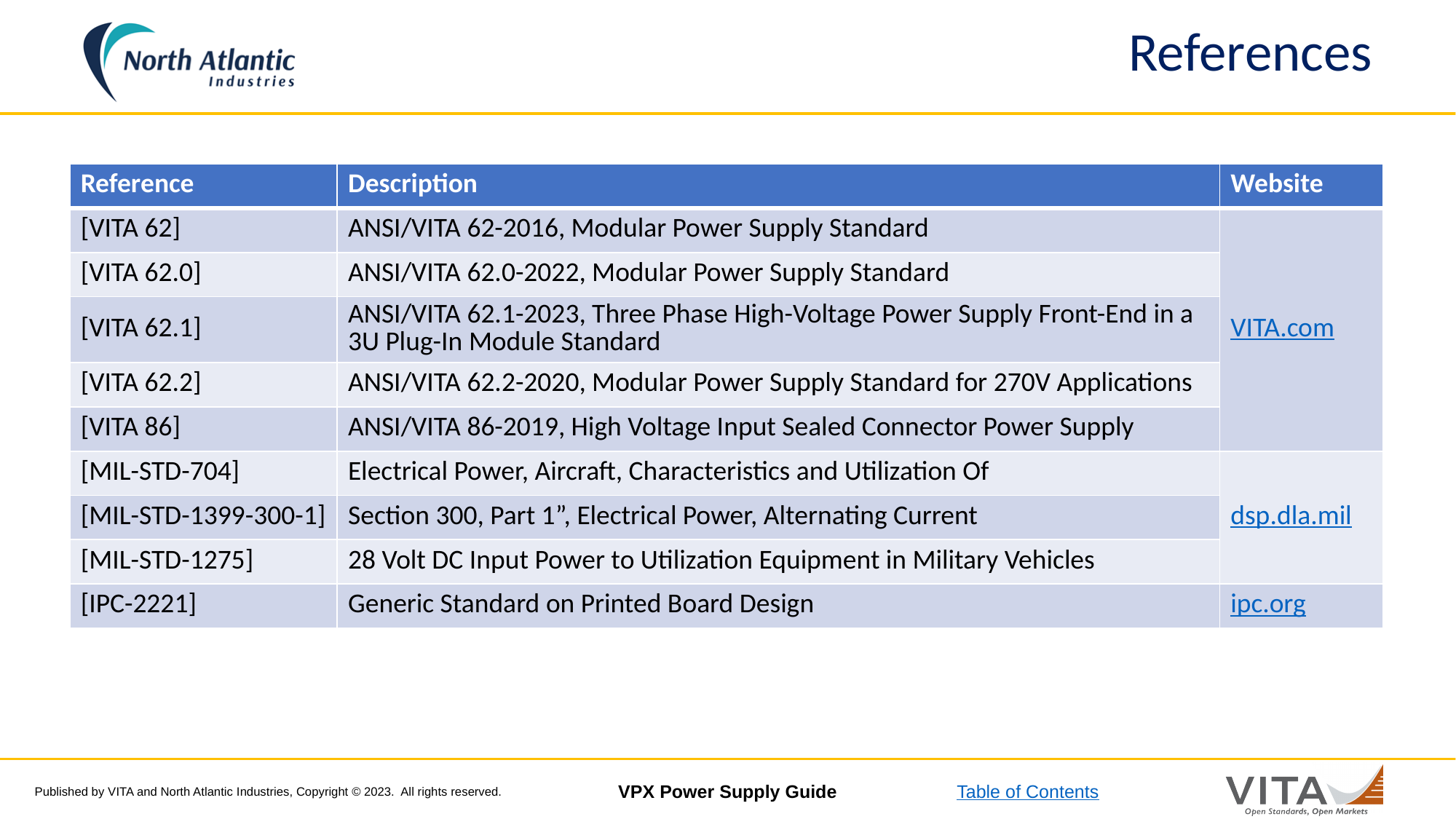

# References
| Reference | Description | Website |
| --- | --- | --- |
| [VITA 62] | ANSI/VITA 62-2016, Modular Power Supply Standard | VITA.com |
| [VITA 62.0] | ANSI/VITA 62.0-2022, Modular Power Supply Standard |  |
| [VITA 62.1] | ANSI/VITA 62.1-2023, Three Phase High-Voltage Power Supply Front-End in a 3U Plug-In Module Standard |  |
| [VITA 62.2] | ANSI/VITA 62.2-2020, Modular Power Supply Standard for 270V Applications |  |
| [VITA 86] | ANSI/VITA 86-2019, High Voltage Input Sealed Connector Power Supply |  |
| [MIL-STD-704] | Electrical Power, Aircraft, Characteristics and Utilization Of | dsp.dla.mil |
| [MIL-STD-1399-300-1] | Section 300, Part 1”, Electrical Power, Alternating Current |  |
| [MIL-STD-1275] | 28 Volt DC Input Power to Utilization Equipment in Military Vehicles |  |
| [IPC-2221] | Generic Standard on Printed Board Design | ipc.org |